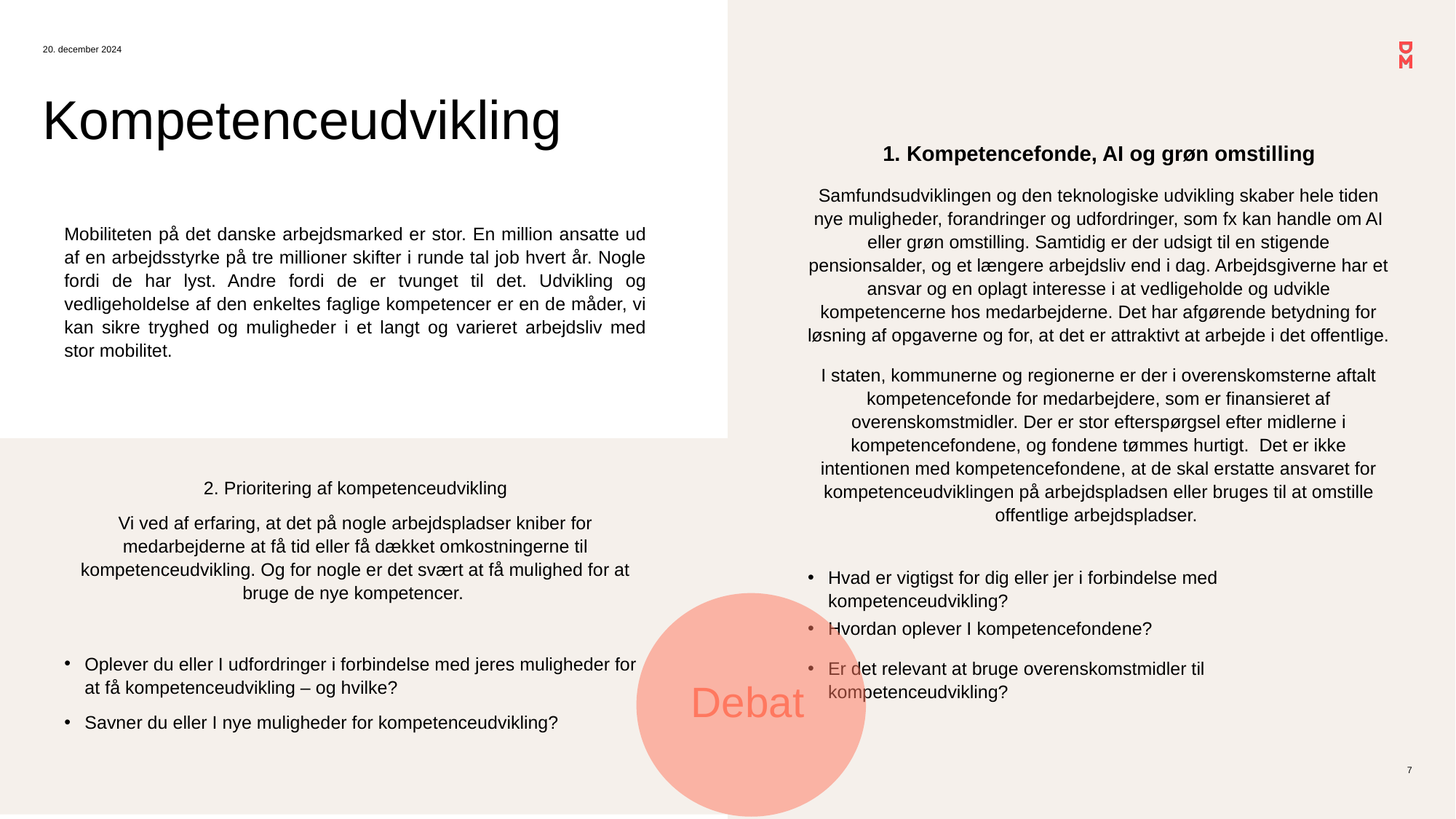

20. december 2024
Kompetenceudvikling
1. Kompetencefonde, AI og grøn omstilling
Samfundsudviklingen og den teknologiske udvikling skaber hele tiden nye muligheder, forandringer og udfordringer, som fx kan handle om AI eller grøn omstilling. Samtidig er der udsigt til en stigende pensionsalder, og et længere arbejdsliv end i dag. Arbejdsgiverne har et ansvar og en oplagt interesse i at vedligeholde og udvikle kompetencerne hos medarbejderne. Det har afgørende betydning for løsning af opgaverne og for, at det er attraktivt at arbejde i det offentlige.
I staten, kommunerne og regionerne er der i overenskomsterne aftalt kompetencefonde for medarbejdere, som er finansieret af overenskomstmidler. Der er stor efterspørgsel efter midlerne i kompetencefondene, og fondene tømmes hurtigt.  Det er ikke intentionen med kompetencefondene, at de skal erstatte ansvaret for kompetenceudviklingen på arbejdspladsen eller bruges til at omstille offentlige arbejdspladser.

Hvad er vigtigst for dig eller jer i forbindelse med kompetenceudvikling?
Hvordan oplever I kompetencefondene?
Er det relevant at bruge overenskomstmidler til kompetenceudvikling?

Mobiliteten på det danske arbejdsmarked er stor. En million ansatte ud af en arbejdsstyrke på tre millioner skifter i runde tal job hvert år. Nogle fordi de har lyst. Andre fordi de er tvunget til det. Udvikling og vedligeholdelse af den enkeltes faglige kompetencer er en de måder, vi kan sikre tryghed og muligheder i et langt og varieret arbejdsliv med stor mobilitet.

2. Prioritering af kompetenceudvikling
Vi ved af erfaring, at det på nogle arbejdspladser kniber for medarbejderne at få tid eller få dækket omkostningerne til kompetenceudvikling. Og for nogle er det svært at få mulighed for at bruge de nye kompetencer.

Oplever du eller I udfordringer i forbindelse med jeres muligheder for at få kompetenceudvikling – og hvilke?
Savner du eller I nye muligheder for kompetenceudvikling?

Debat
7